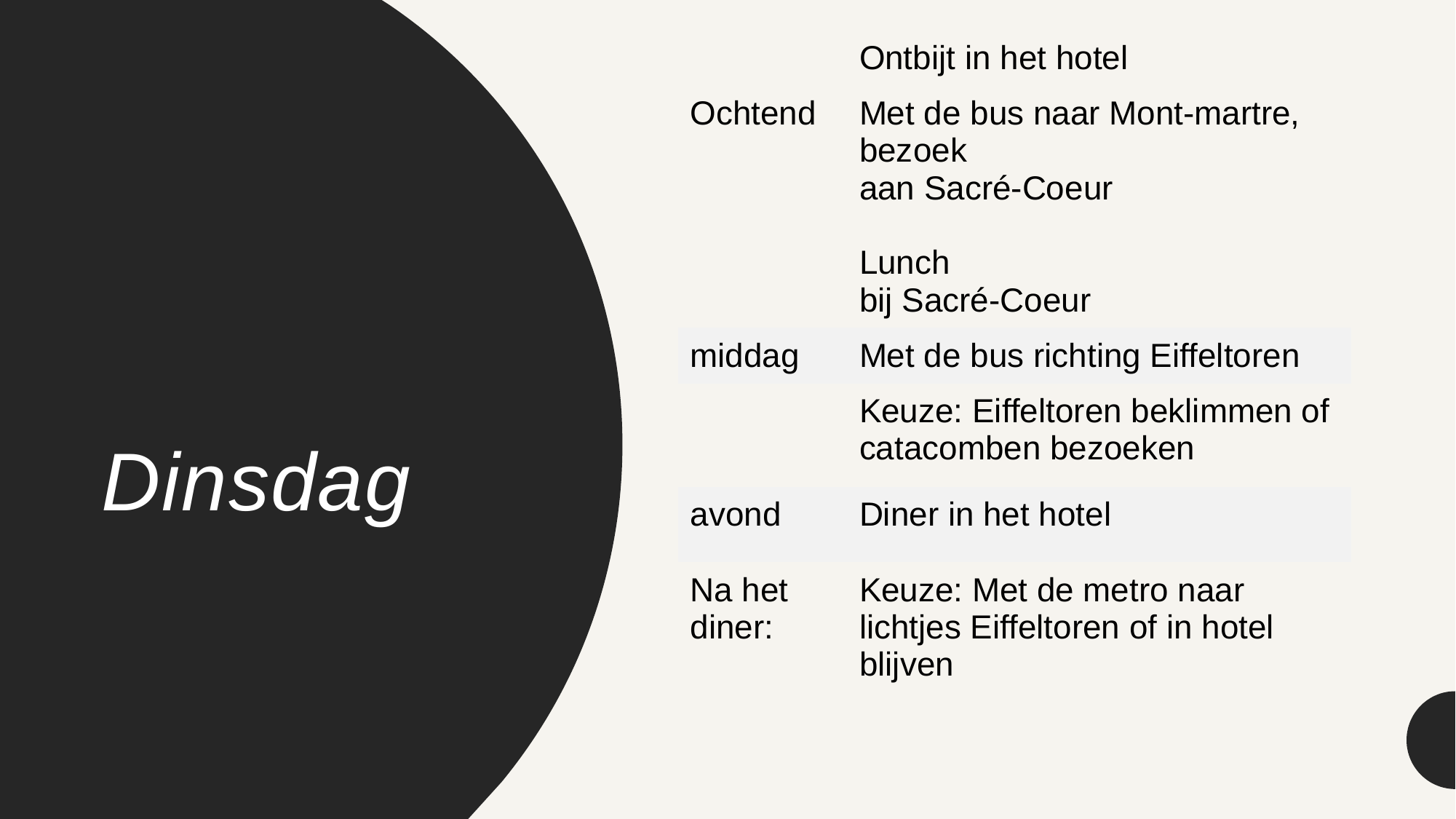

|  | Ontbijt in het hotel |
| --- | --- |
| Ochtend | Met de bus naar Mont-martre, bezoek aan Sacré-Coeur Lunch bij Sacré-Coeur |
| middag | Met de bus richting Eiffeltoren |
|  | Keuze: Eiffeltoren beklimmen of catacomben bezoeken |
| avond | Diner in het hotel |
| Na het diner: | Keuze: Met de metro naar lichtjes Eiffeltoren of in hotel blijven |
# Dinsdag